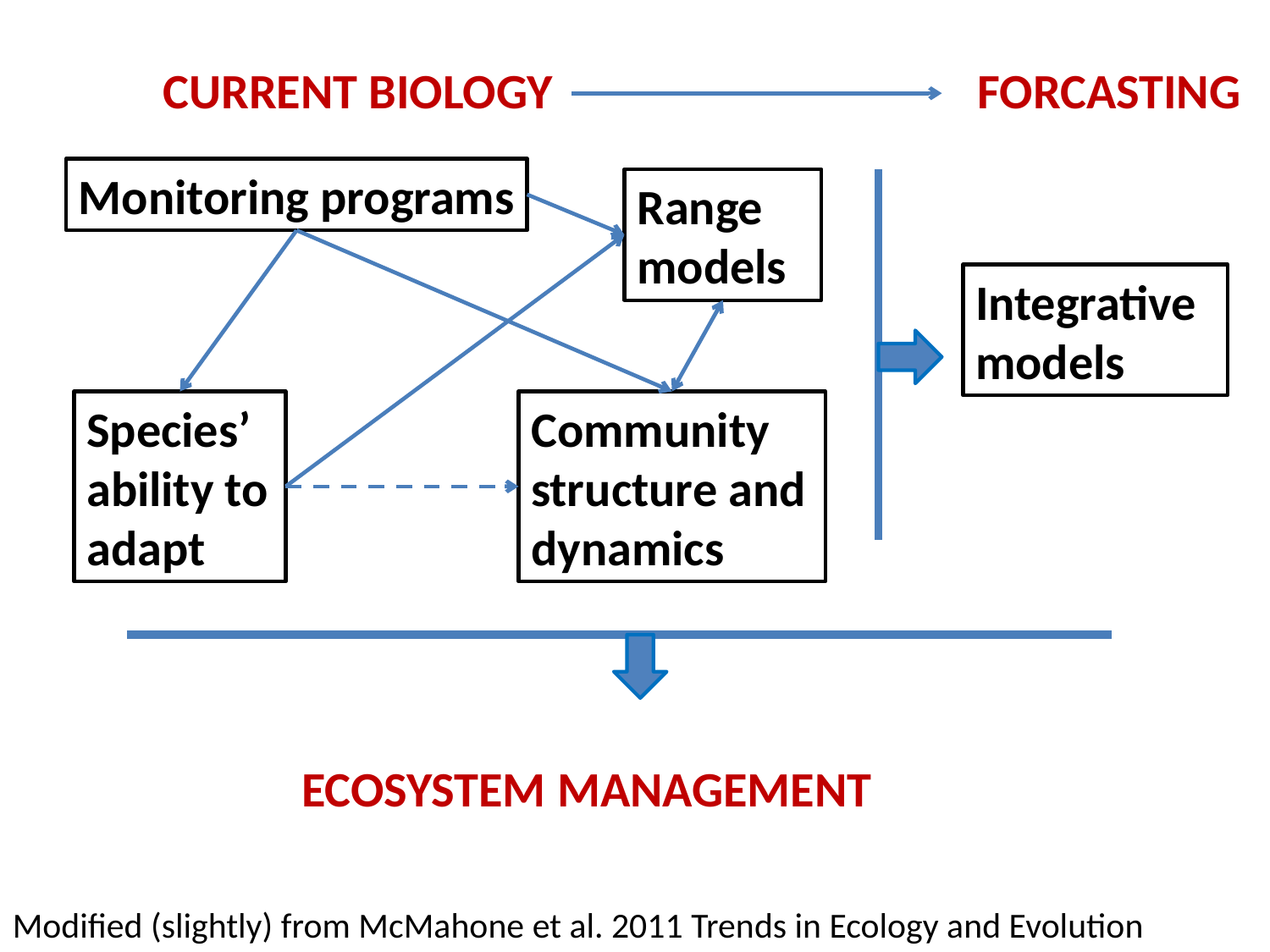

CURRENT BIOLOGY
FORCASTING
Monitoring programs
Range models
Integrative models

Species’ ability to adapt
Community structure and dynamics

ECOSYSTEM MANAGEMENT
Modified (slightly) from McMahone et al. 2011 Trends in Ecology and Evolution